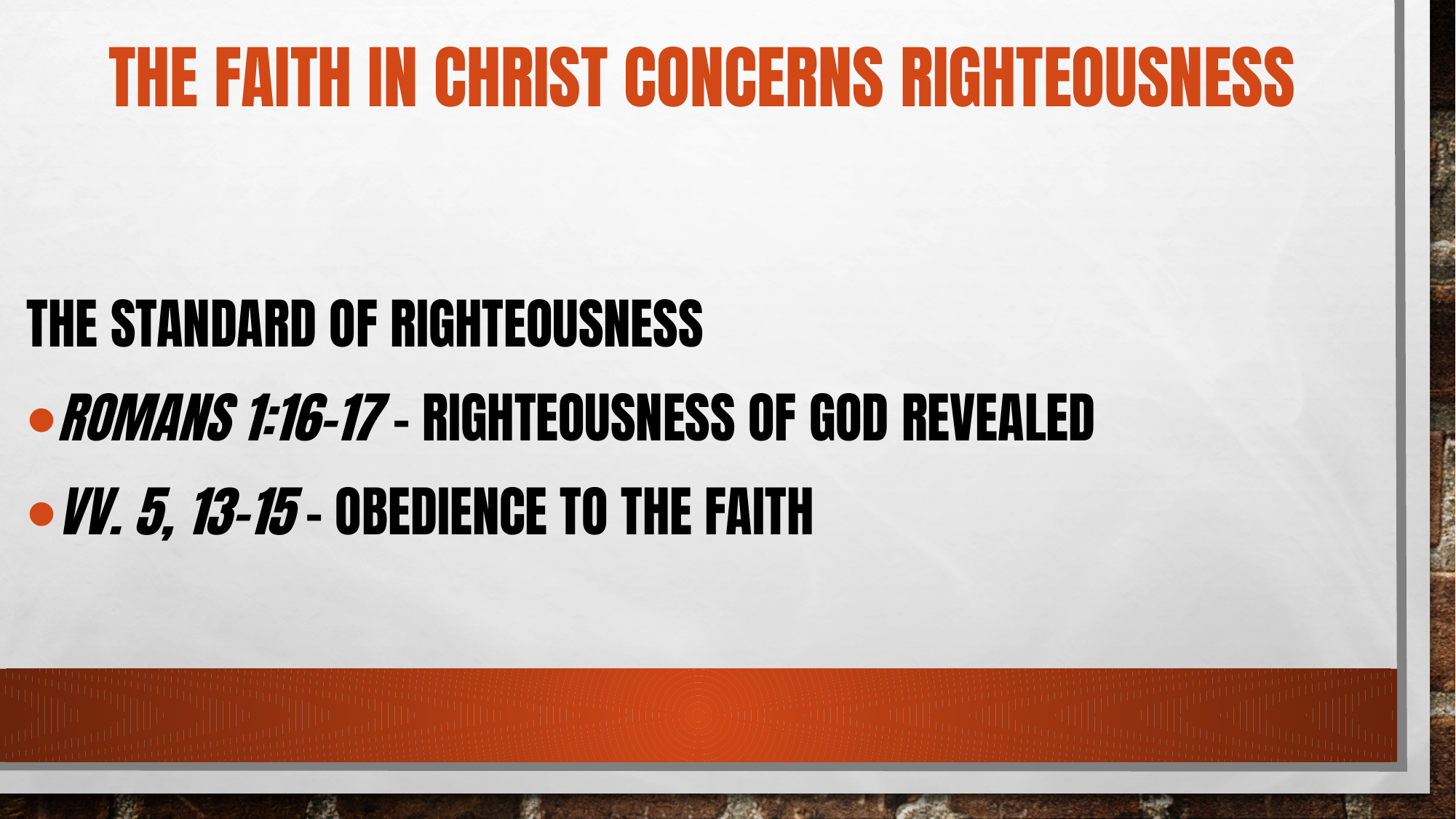

# The Faith in Christ Concerns Righteousness
The Standard of Righteousness
Romans 1:16-17 – Righteousness of God revealed
vv. 5, 13-15 – Obedience to the Faith